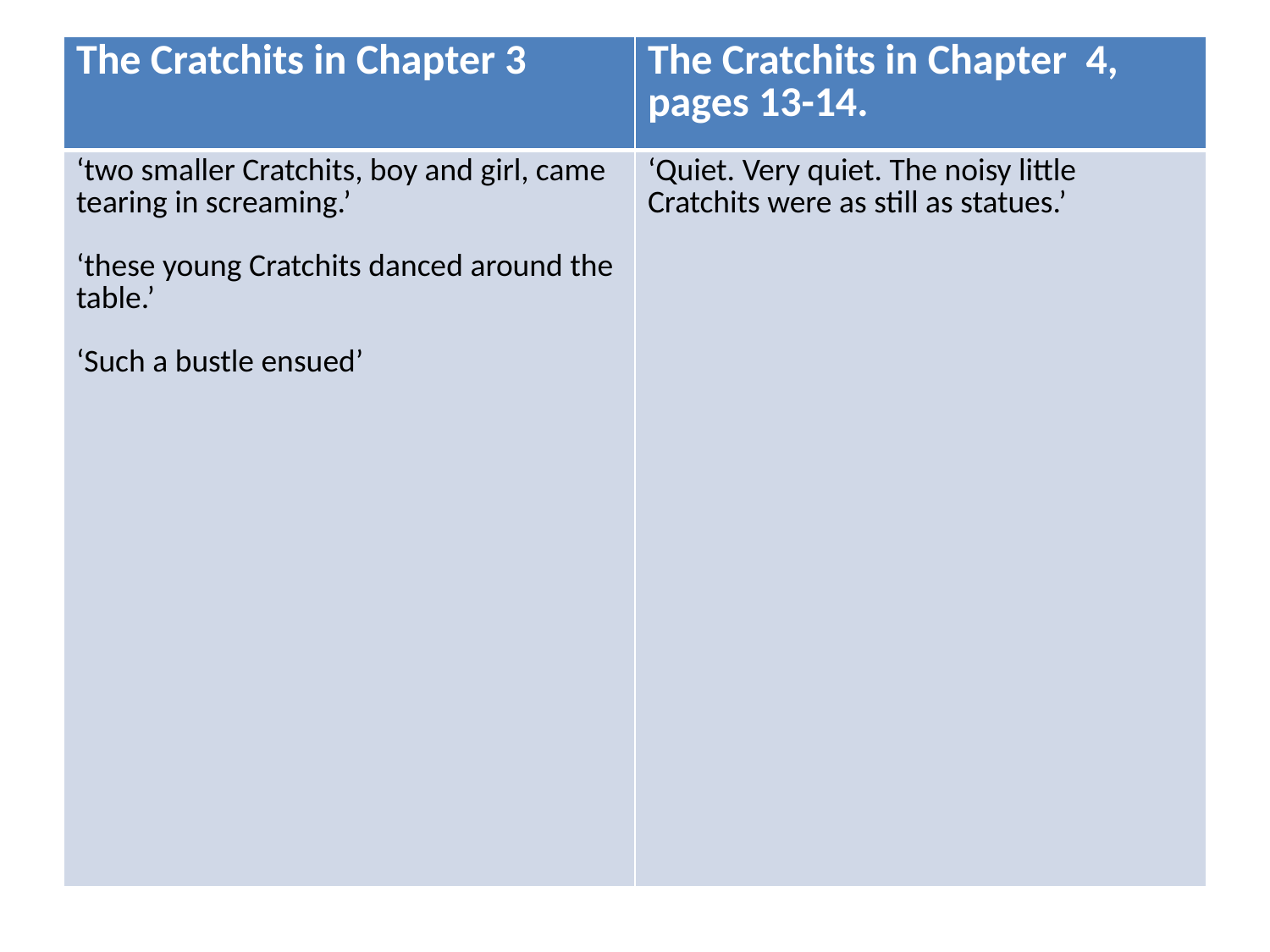

| The Cratchits in Chapter 3 | The Cratchits in Chapter 4, pages 13-14. |
| --- | --- |
| ‘two smaller Cratchits, boy and girl, came tearing in screaming.’ ‘these young Cratchits danced around the table.’ ‘Such a bustle ensued’ | ‘Quiet. Very quiet. The noisy little Cratchits were as still as statues.’ |
#